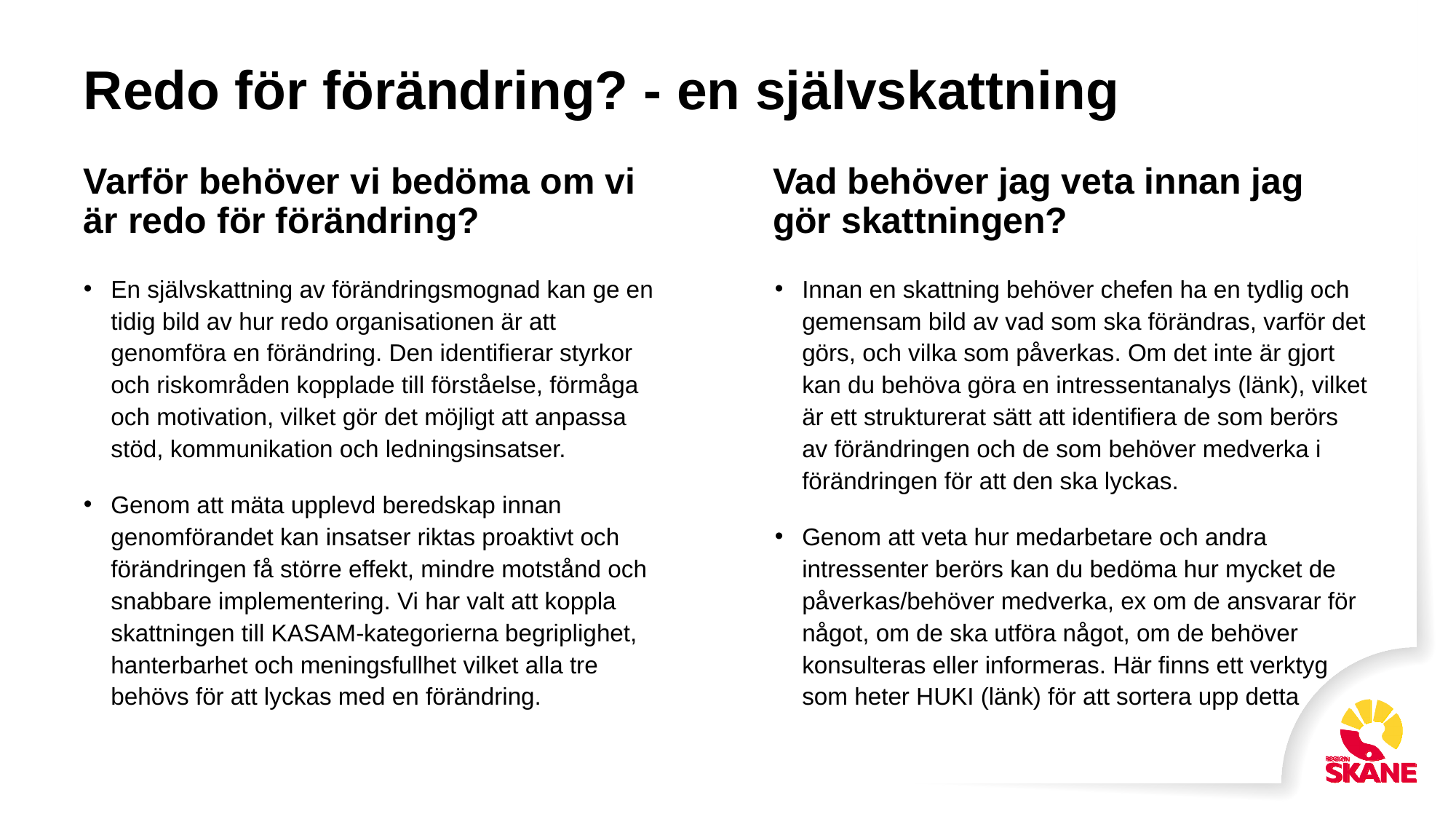

# Redo för förändring? - en självskattning
Varför behöver vi bedöma om vi är redo för förändring?
Vad behöver jag veta innan jag gör skattningen?
En självskattning av förändringsmognad kan ge en tidig bild av hur redo organisationen är att genomföra en förändring. Den identifierar styrkor och riskområden kopplade till förståelse, förmåga och motivation, vilket gör det möjligt att anpassa stöd, kommunikation och ledningsinsatser.
Genom att mäta upplevd beredskap innan genomförandet kan insatser riktas proaktivt och förändringen få större effekt, mindre motstånd och snabbare implementering. Vi har valt att koppla skattningen till KASAM-kategorierna begriplighet, hanterbarhet och meningsfullhet vilket alla tre behövs för att lyckas med en förändring.

Innan en skattning behöver chefen ha en tydlig och gemensam bild av vad som ska förändras, varför det görs, och vilka som påverkas. Om det inte är gjort kan du behöva göra en intressentanalys (länk), vilket är ett strukturerat sätt att identifiera de som berörs av förändringen och de som behöver medverka i förändringen för att den ska lyckas.
Genom att veta hur medarbetare och andra intressenter berörs kan du bedöma hur mycket de påverkas/behöver medverka, ex om de ansvarar för något, om de ska utföra något, om de behöver konsulteras eller informeras. Här finns ett verktyg som heter HUKI (länk) för att sortera upp detta